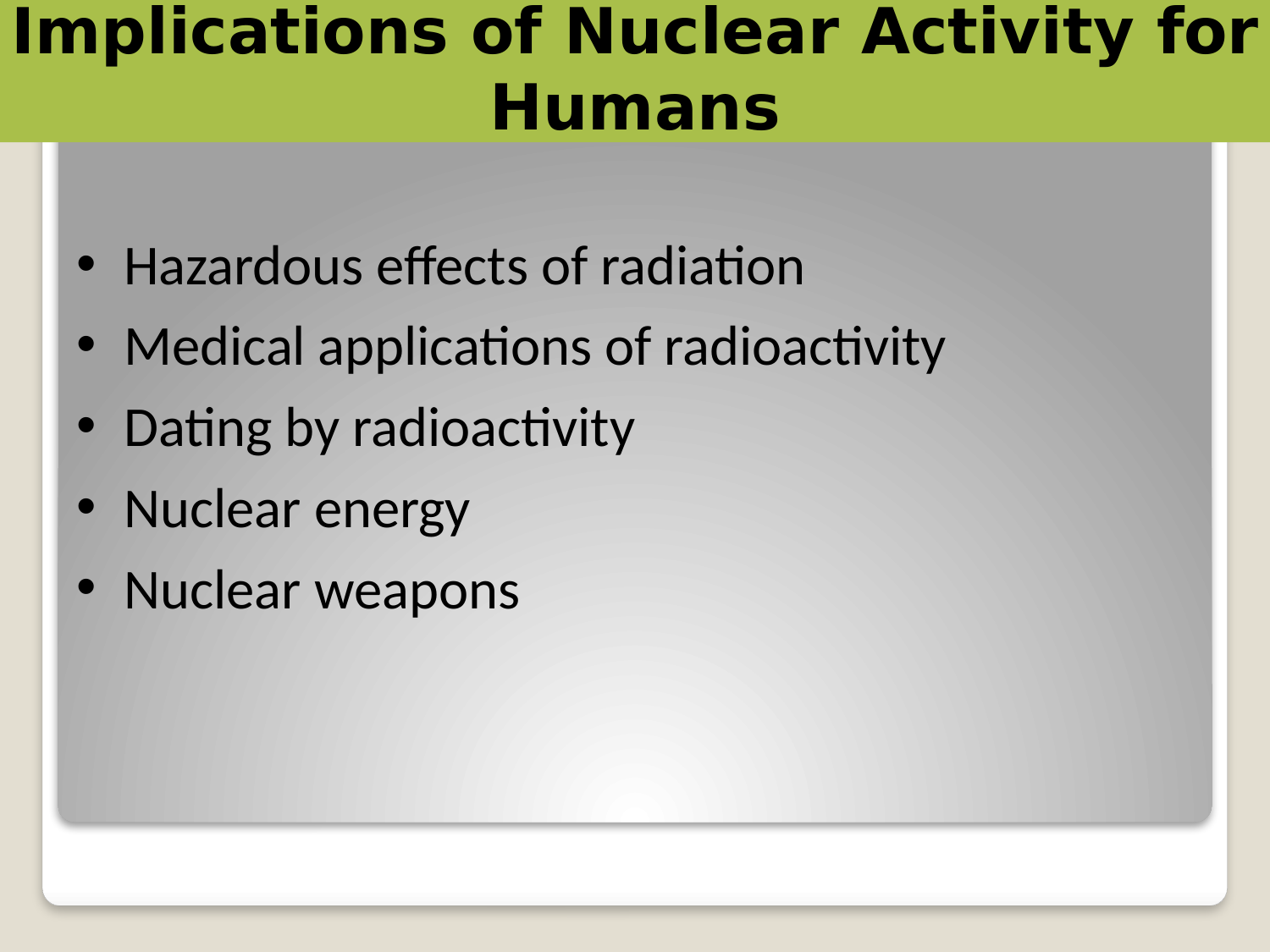

# Implications of Nuclear Activity for Humans
Hazardous eﬀects of radiation
Medical applications of radioactivity
Dating by radioactivity
Nuclear energy
Nuclear weapons